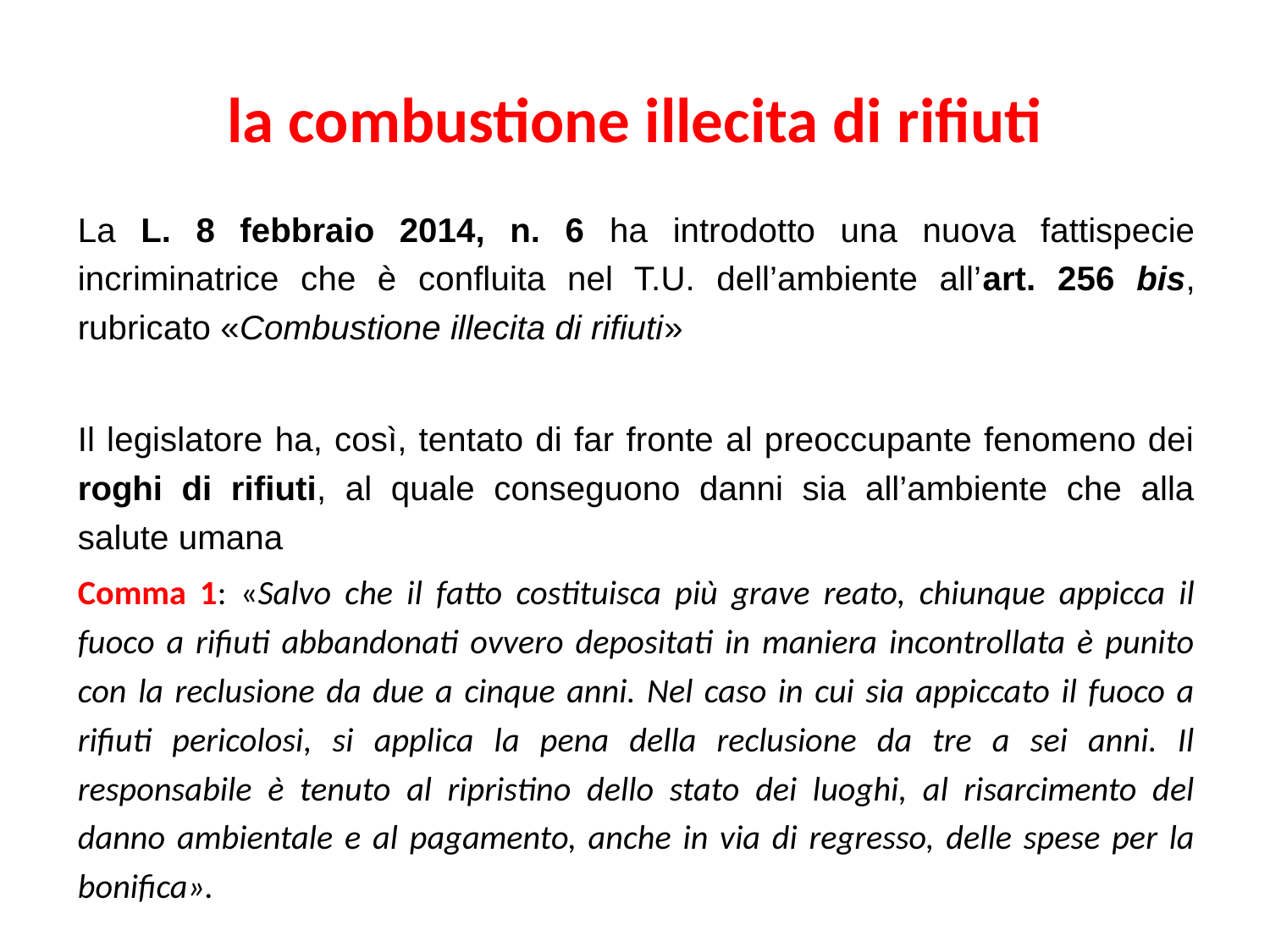

# la combustione illecita di rifiuti

La L. 8 febbraio 2014, n. 6 ha introdotto una nuova fattispecie incriminatrice che è confluita nel T.U. dell’ambiente all’art. 256 bis, rubricato «Combustione illecita di rifiuti»

Il legislatore ha, così, tentato di far fronte al preoccupante fenomeno dei roghi di rifiuti, al quale conseguono danni sia all’ambiente che alla salute umana
Comma 1: «Salvo che il fatto costituisca più grave reato, chiunque appicca il fuoco a rifiuti abbandonati ovvero depositati in maniera incontrollata è punito con la reclusione da due a cinque anni. Nel caso in cui sia appiccato il fuoco a rifiuti pericolosi, si applica la pena della reclusione da tre a sei anni. Il responsabile è tenuto al ripristino dello stato dei luoghi, al risarcimento del danno ambientale e al pagamento, anche in via di regresso, delle spese per la bonifica».